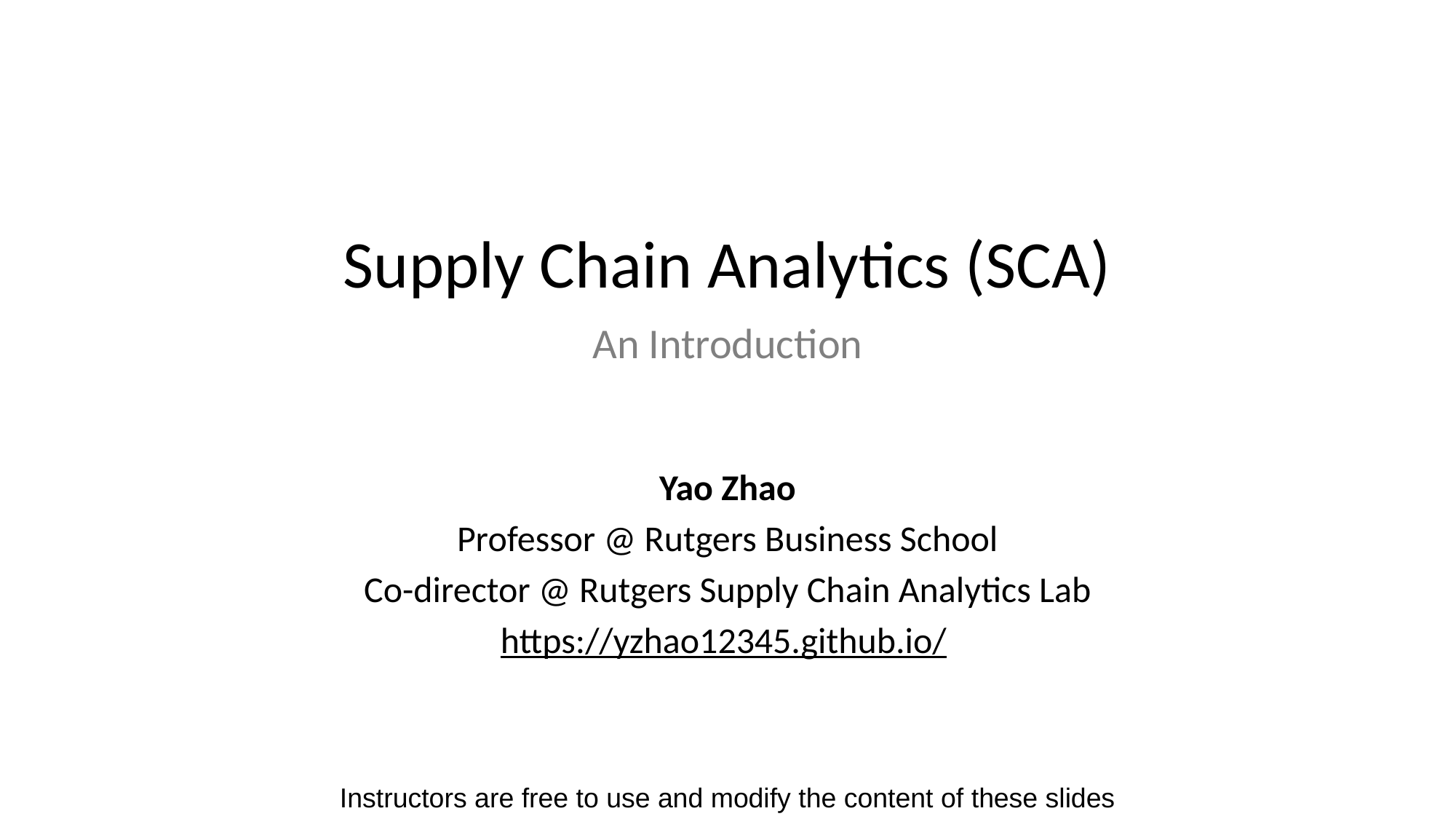

# Supply Chain Analytics (SCA) An Introduction
Yao Zhao
Professor @ Rutgers Business School
Co-director @ Rutgers Supply Chain Analytics Lab
https://yzhao12345.github.io/
Instructors are free to use and modify the content of these slides